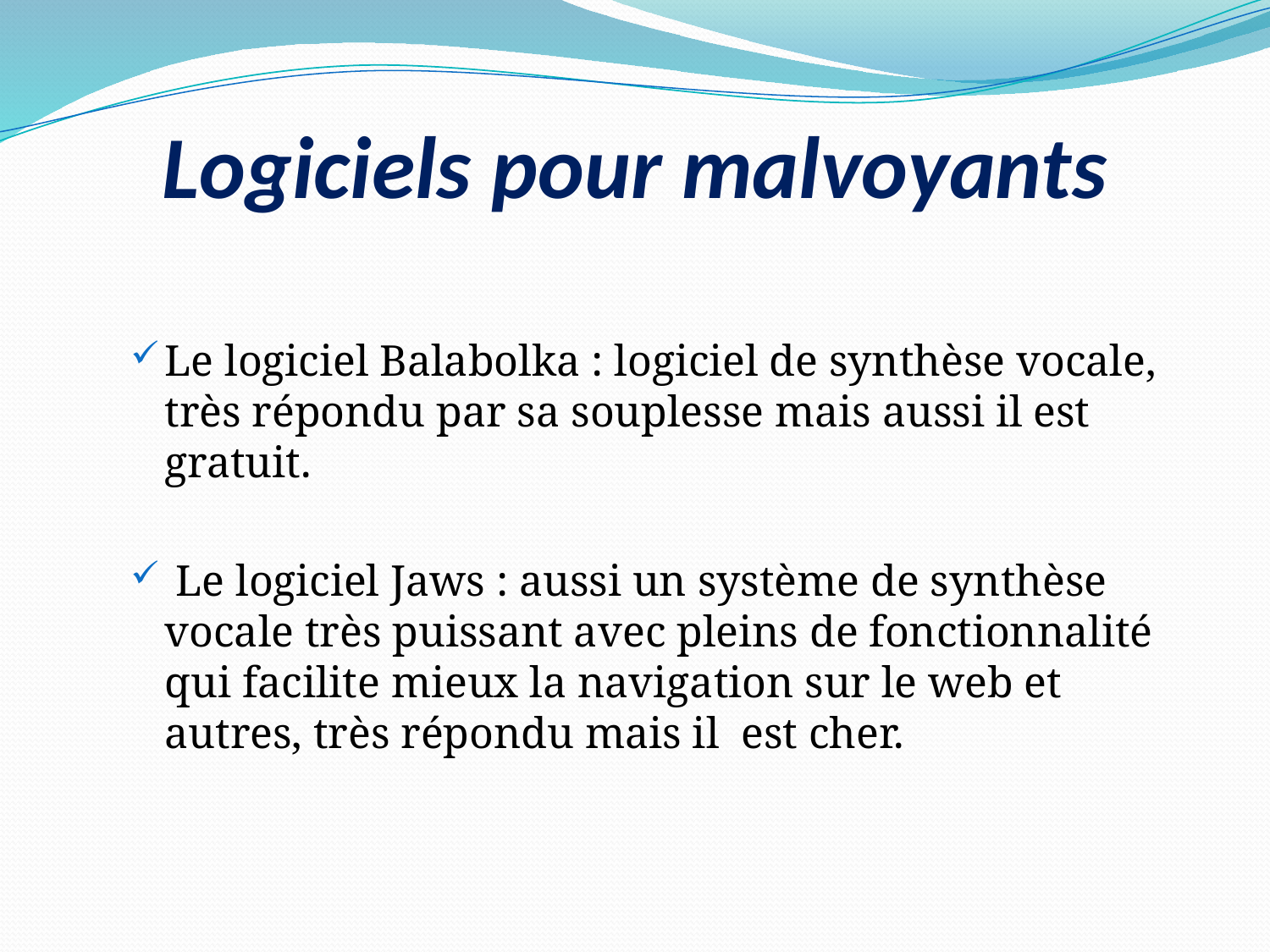

# Logiciels pour malvoyants

Le logiciel Balabolka : logiciel de synthèse vocale, très répondu par sa souplesse mais aussi il est gratuit.

 Le logiciel Jaws : aussi un système de synthèse vocale très puissant avec pleins de fonctionnalité qui facilite mieux la navigation sur le web et autres, très répondu mais il  est cher.